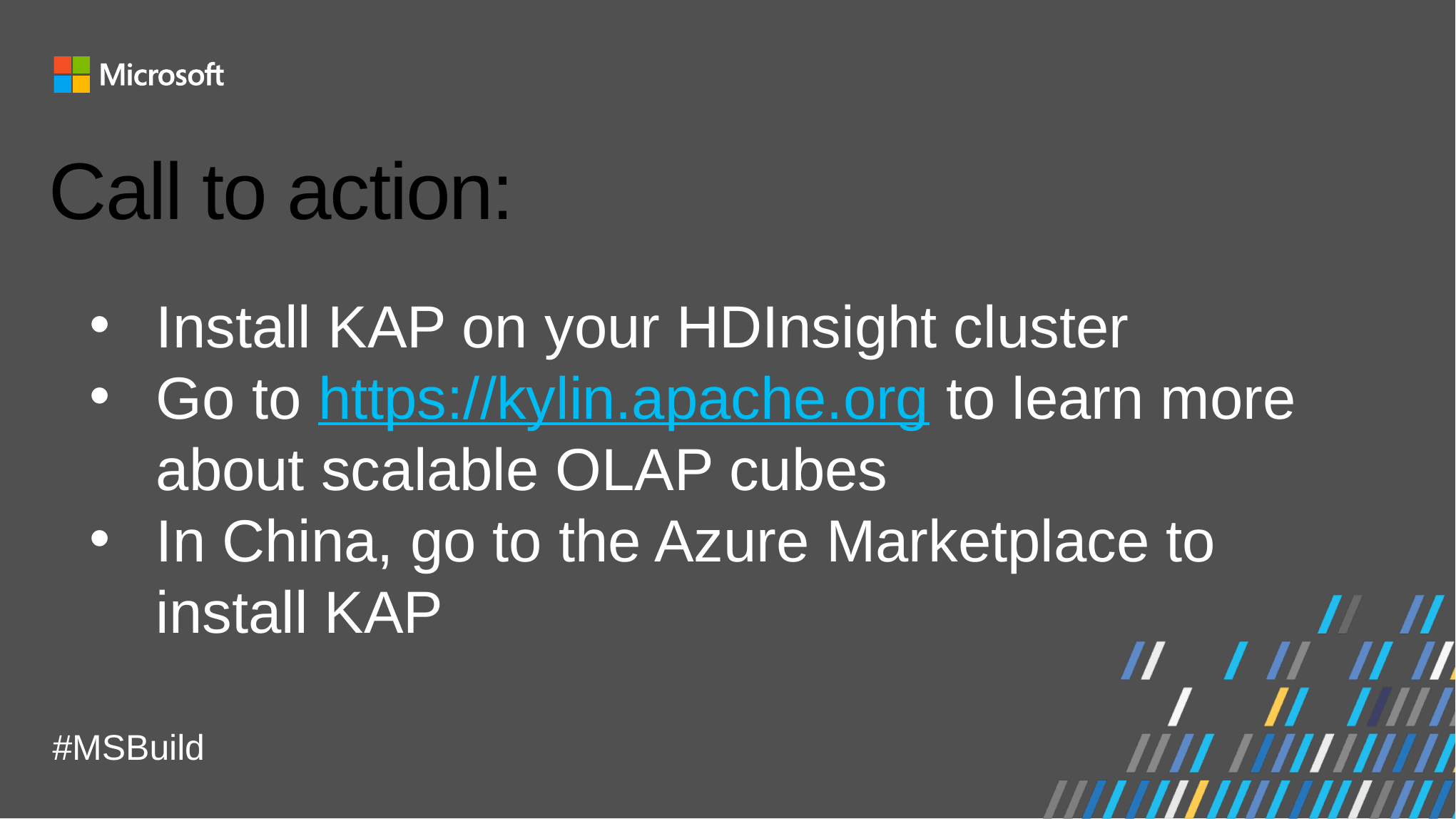

# Call to action:
Install KAP on your HDInsight cluster
Go to https://kylin.apache.org to learn more about scalable OLAP cubes
In China, go to the Azure Marketplace to install KAP